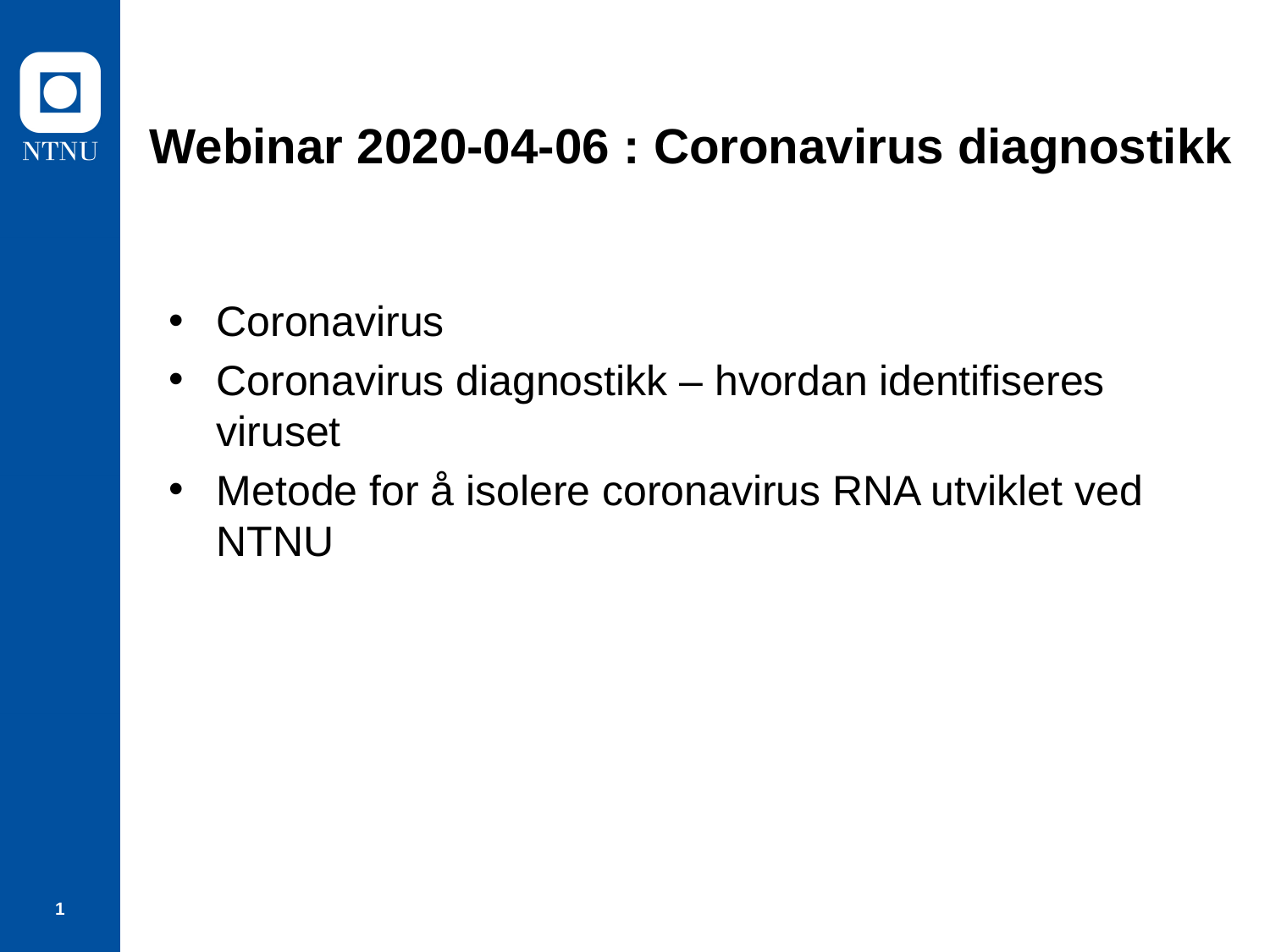

# Webinar 2020-04-06 : Coronavirus diagnostikk
Coronavirus
Coronavirus diagnostikk – hvordan identifiseres viruset
Metode for å isolere coronavirus RNA utviklet ved NTNU